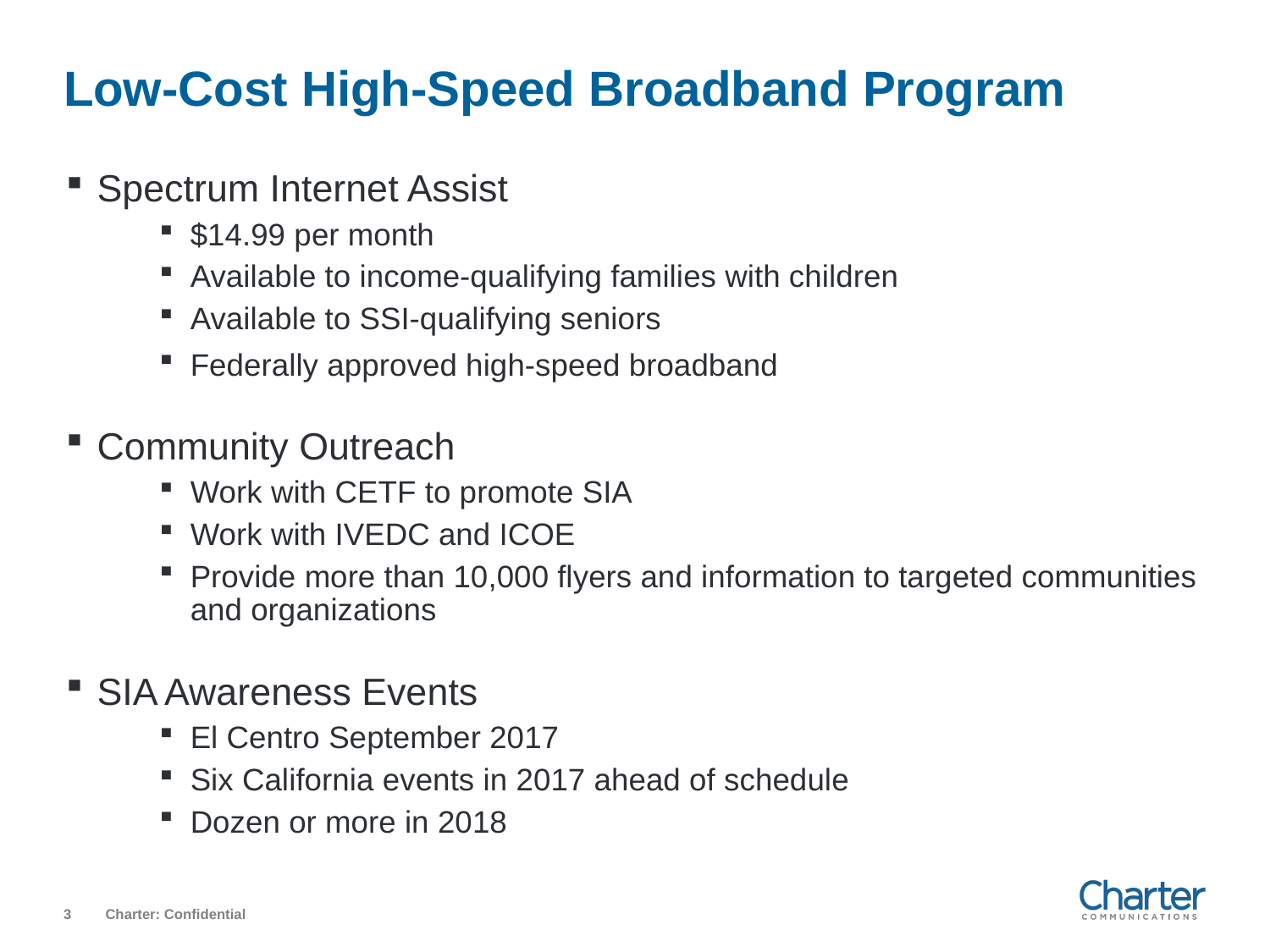

# Low-Cost High-Speed Broadband Program
Spectrum Internet Assist
$14.99 per month
Available to income-qualifying families with children
Available to SSI-qualifying seniors
Federally approved high-speed broadband
Community Outreach
Work with CETF to promote SIA
Work with IVEDC and ICOE
Provide more than 10,000 flyers and information to targeted communities and organizations
SIA Awareness Events
El Centro September 2017
Six California events in 2017 ahead of schedule
Dozen or more in 2018
3